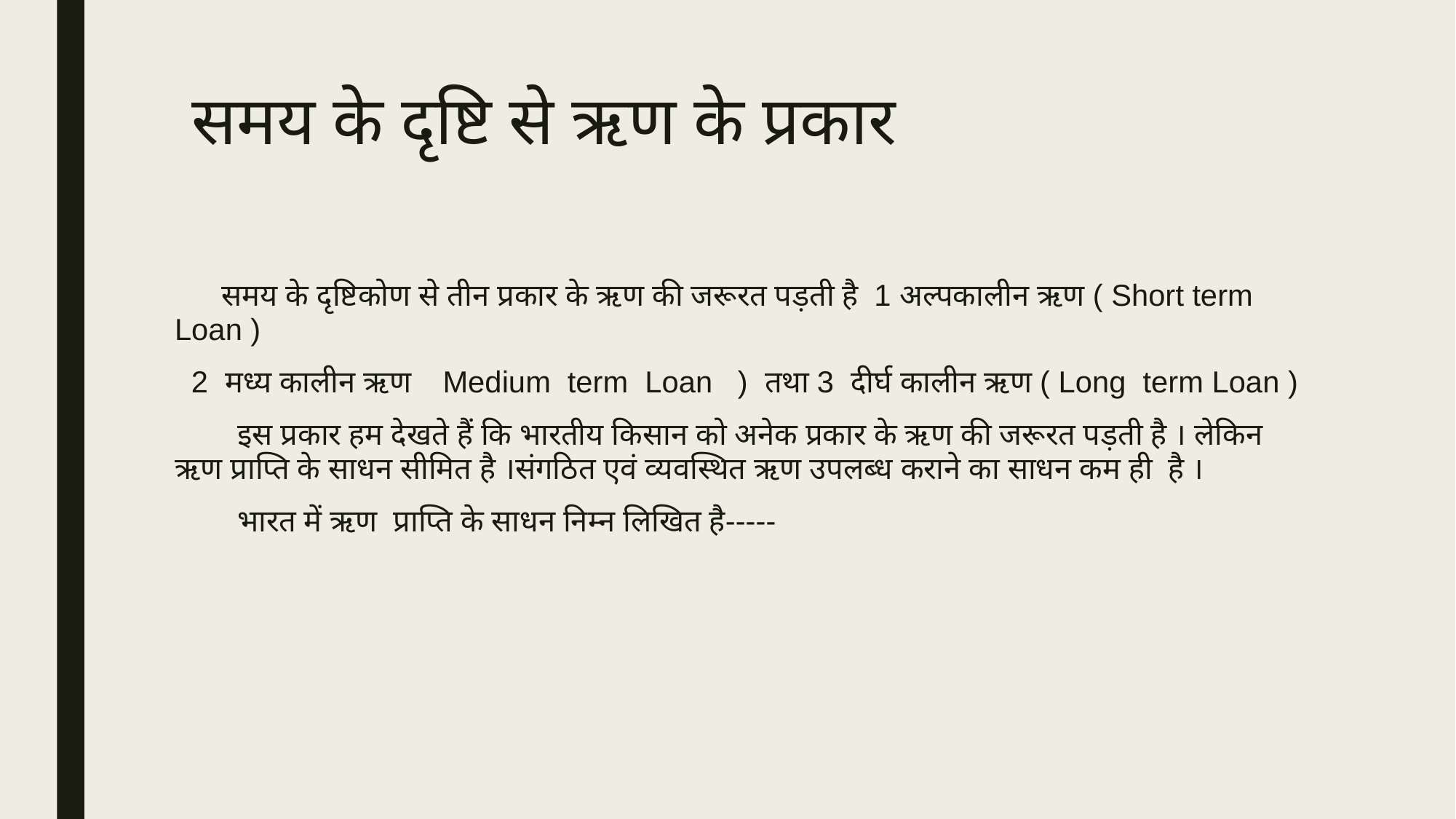

# समय के दृष्टि से ऋण के प्रकार
      समय के दृष्टिकोण से तीन प्रकार के ऋण की जरूरत पड़ती है  1 अल्पकालीन ऋण ( Short term   Loan )
  2  मध्य कालीन ऋण    Medium  term  Loan   )  तथा 3  दीर्घ कालीन ऋण ( Long  term Loan )
        इस प्रकार हम देखते हैं कि भारतीय किसान को अनेक प्रकार के ऋण की जरूरत पड़ती है । लेकिन ऋण प्राप्ति के साधन सीमित है ।संगठित एवं व्यवस्थित ऋण उपलब्ध कराने का साधन कम ही  है ।
        भारत में ऋण  प्राप्ति के साधन निम्न लिखित है-----